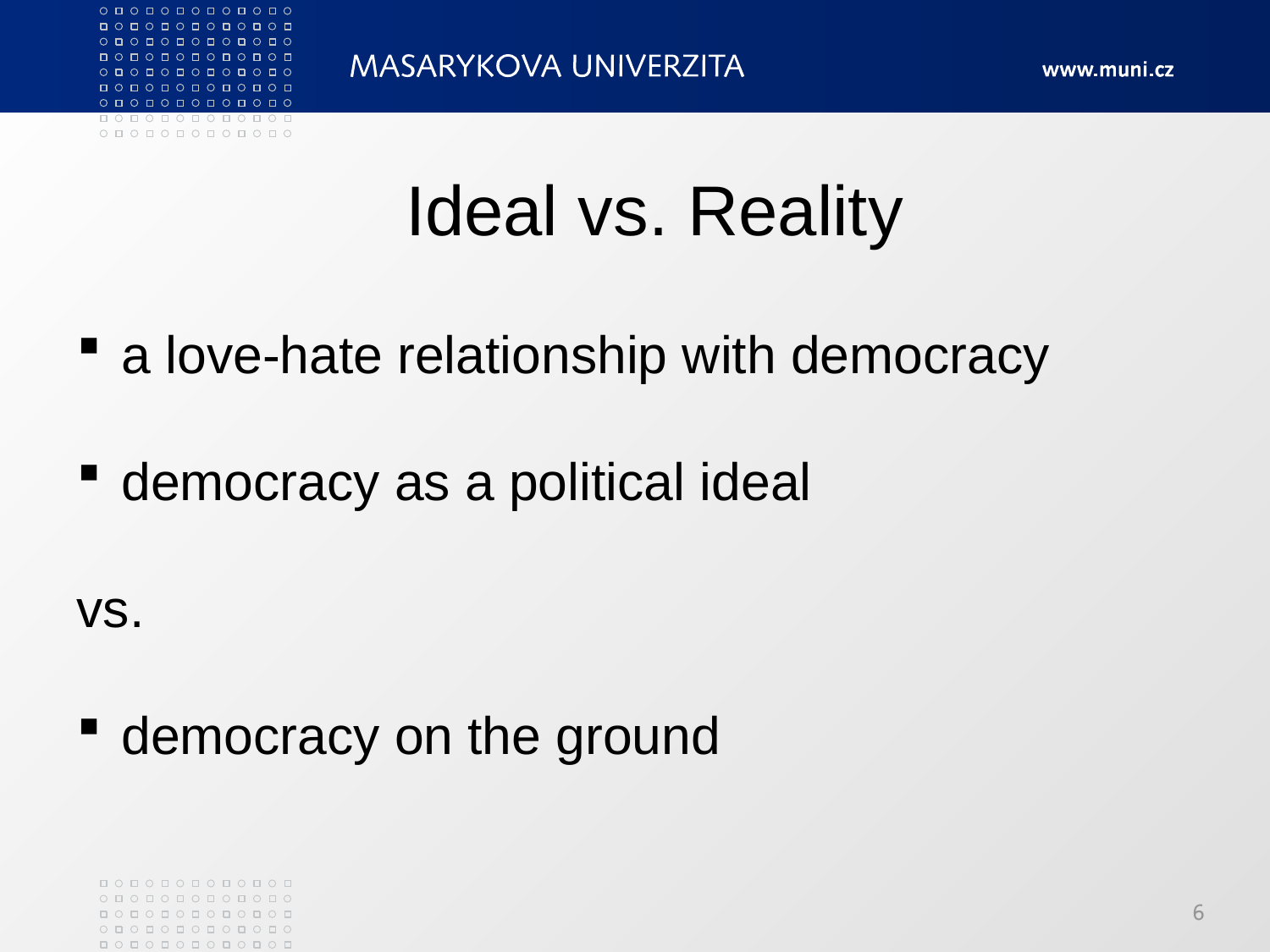

# Ideal vs. Reality
 a love-hate relationship with democracy

 democracy as a political ideal

vs.

 democracy on the ground

6